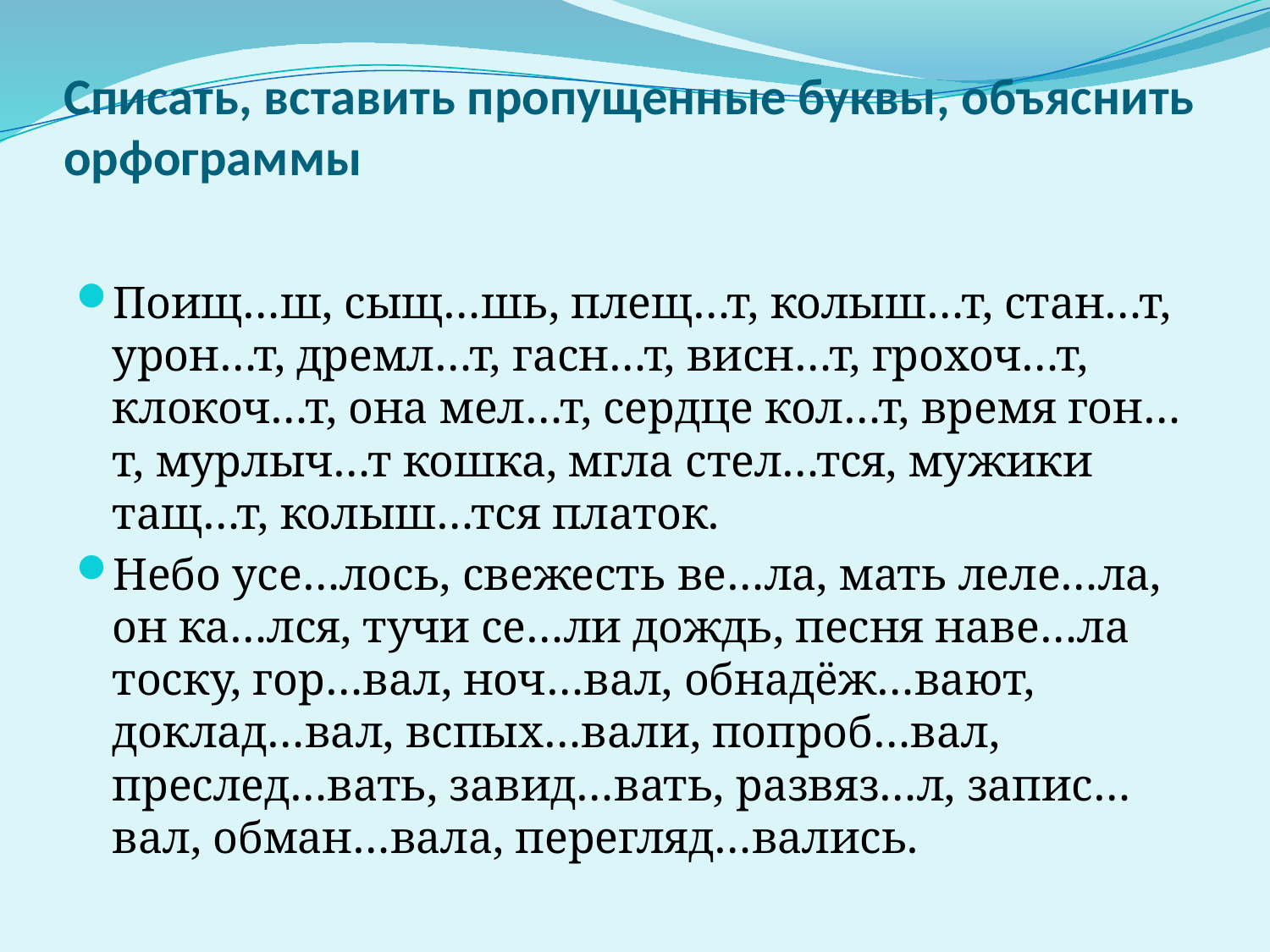

# Списать, вставить пропущенные буквы, объяснить орфограммы
Поищ…ш, сыщ…шь, плещ…т, колыш…т, стан…т, урон…т, дремл…т, гасн…т, висн…т, грохоч…т, клокоч…т, она мел…т, сердце кол…т, время гон…т, мурлыч…т кошка, мгла стел…тся, мужики тащ…т, колыш…тся платок.
Небо усе…лось, свежесть ве…ла, мать леле…ла, он ка…лся, тучи се…ли дождь, песня наве…ла тоску, гор…вал, ноч…вал, обнадёж…вают, доклад…вал, вспых…вали, попроб…вал, преслед…вать, завид…вать, развяз…л, запис…вал, обман…вала, перегляд…вались.